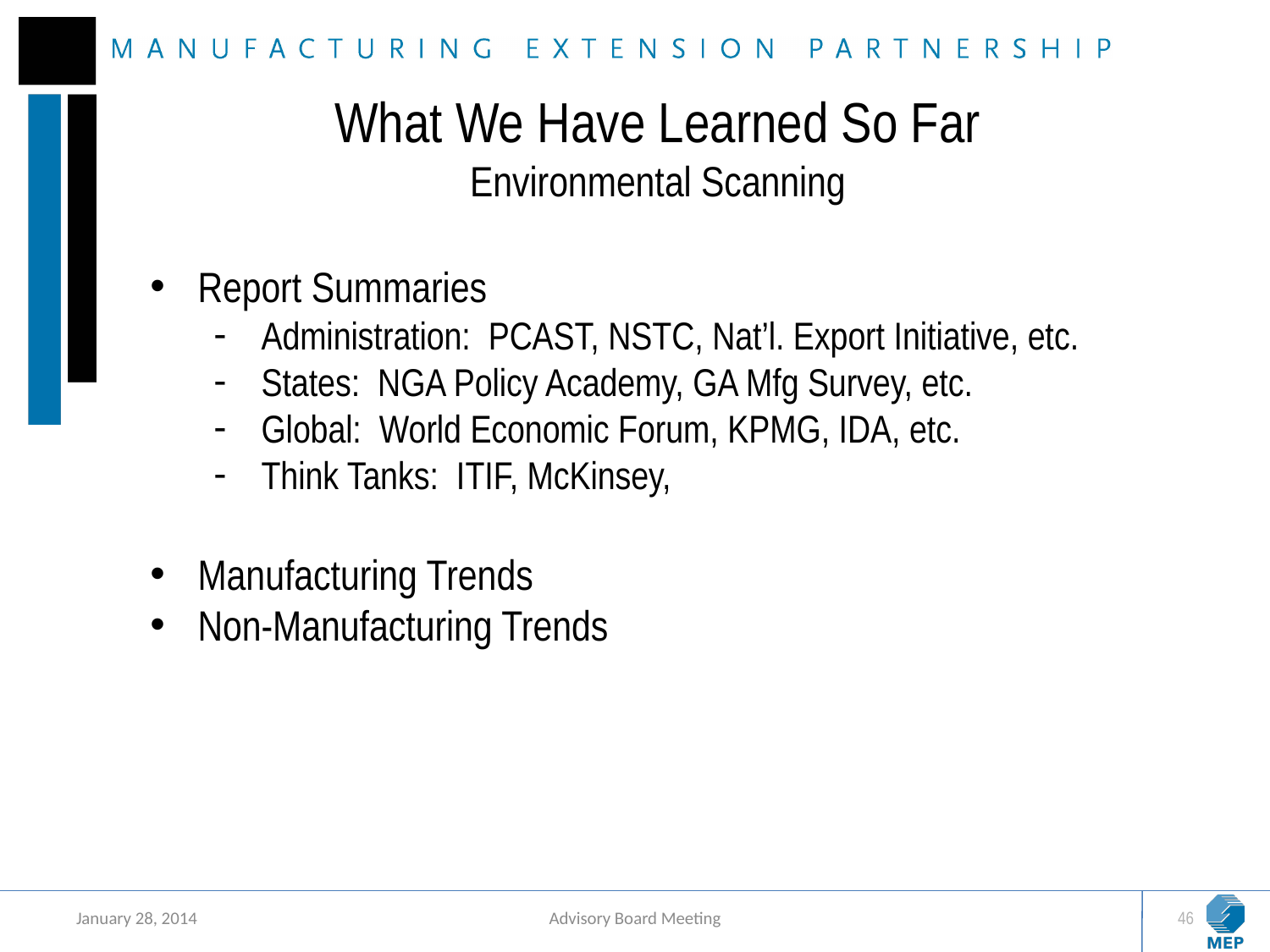

# What We Have Learned So Far Environmental Scanning

Report Summaries
Administration:  PCAST, NSTC, Nat’l. Export Initiative, etc.
States:  NGA Policy Academy, GA Mfg Survey, etc.
Global:  World Economic Forum, KPMG, IDA, etc.
Think Tanks:  ITIF, McKinsey,

Manufacturing Trends
Non-Manufacturing Trends

January 28, 2014
Advisory Board Meeting
46